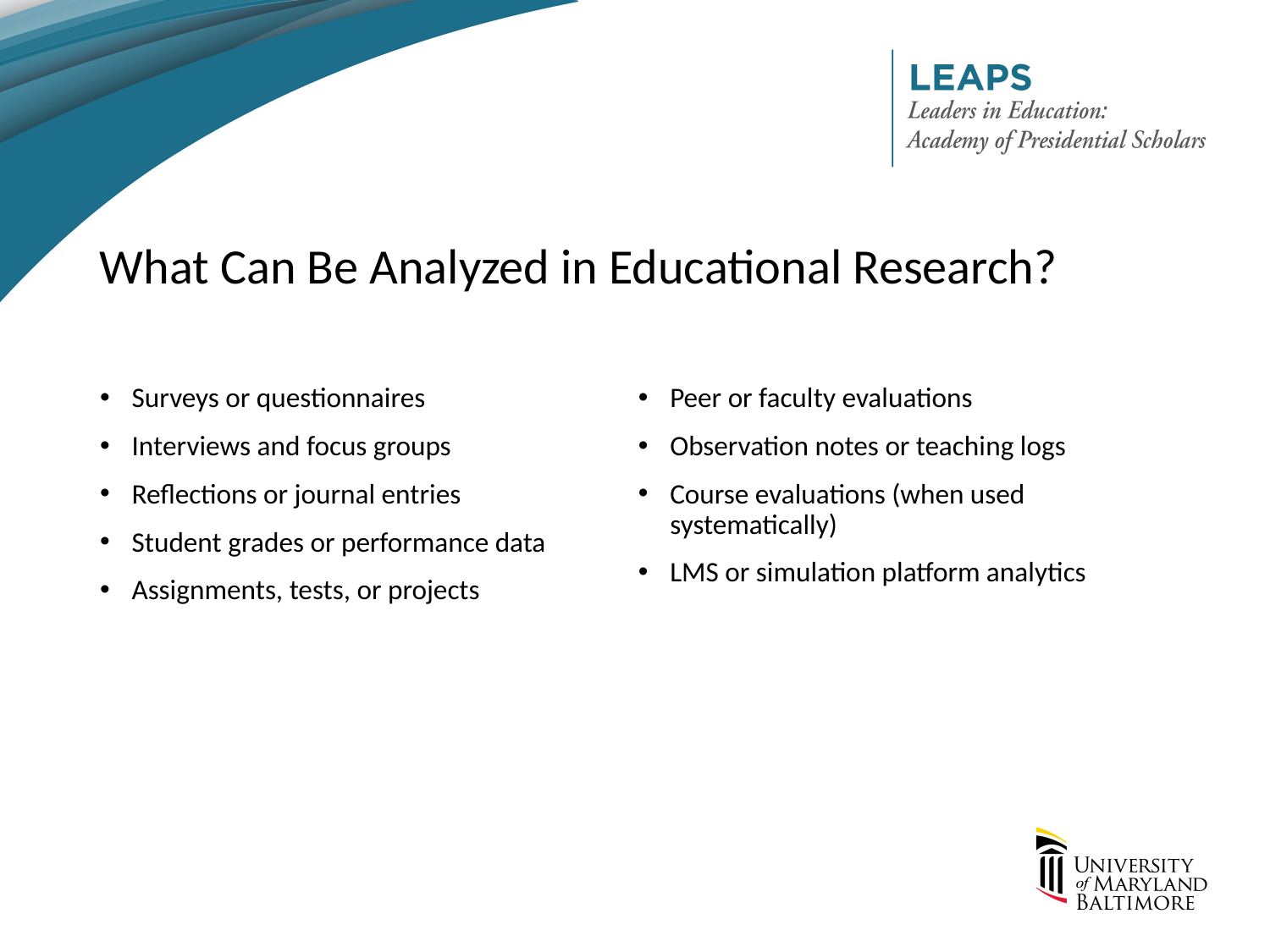

# What Can Be Analyzed in Educational Research?
Surveys or questionnaires
Interviews and focus groups
Reflections or journal entries
Student grades or performance data
Assignments, tests, or projects

Peer or faculty evaluations
Observation notes or teaching logs
Course evaluations (when used systematically)
LMS or simulation platform analytics